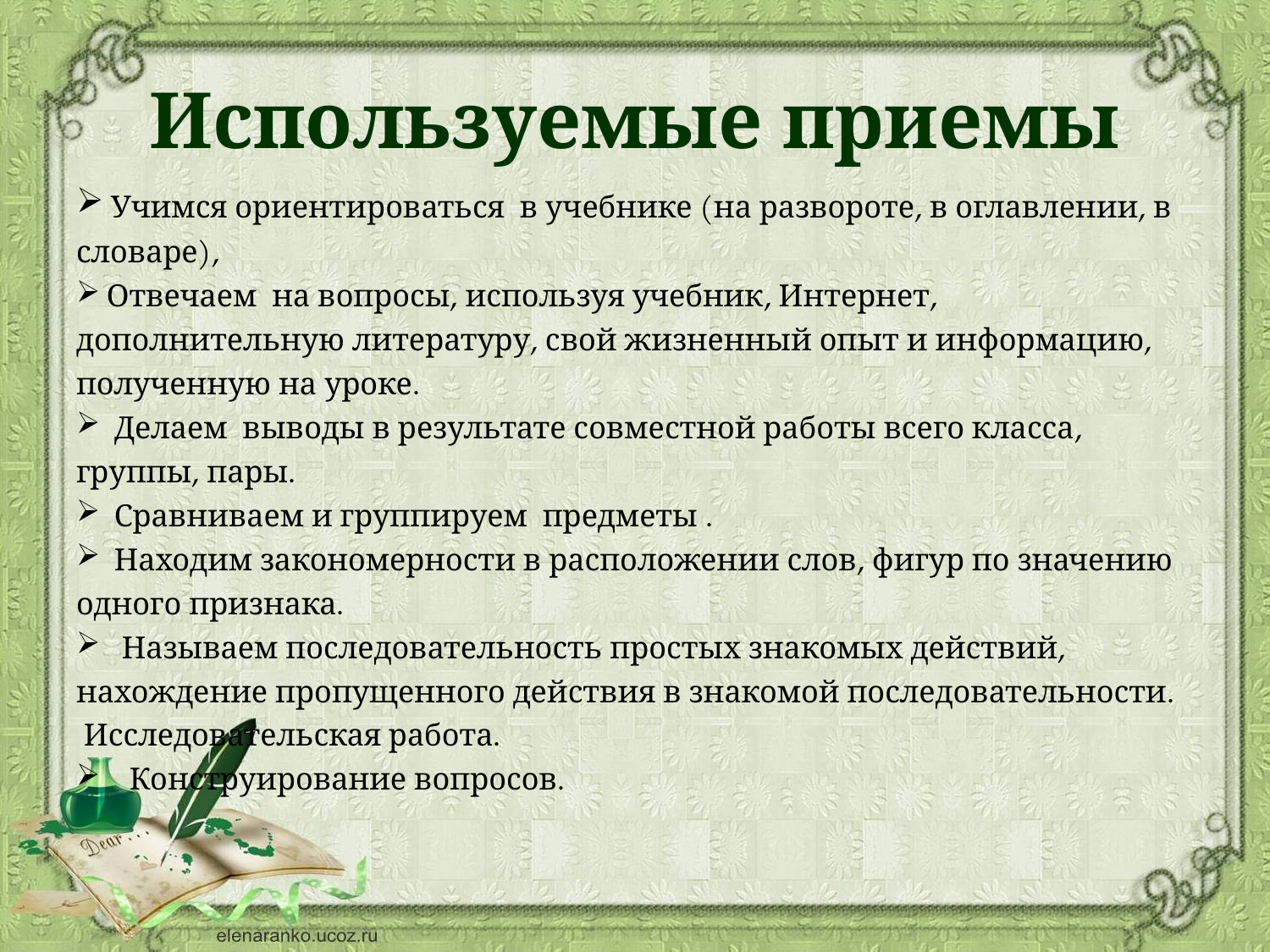

# Используемые приемы
  Учимся ориентироваться  в учебнике (на развороте, в оглавлении, в словаре),
  Отвечаем  на вопросы, используя учебник, Интернет, дополнительную литературу, свой жизненный опыт и информацию, полученную на уроке.
   Делаем  выводы в результате совместной работы всего класса, группы, пары.
   Сравниваем и группируем  предметы .
   Находим закономерности в расположении слов, фигур по значению одного признака.
    Называем последовательность простых знакомых действий, нахождение пропущенного действия в знакомой последовательности.
 Исследовательская работа.
     Конструирование вопросов.